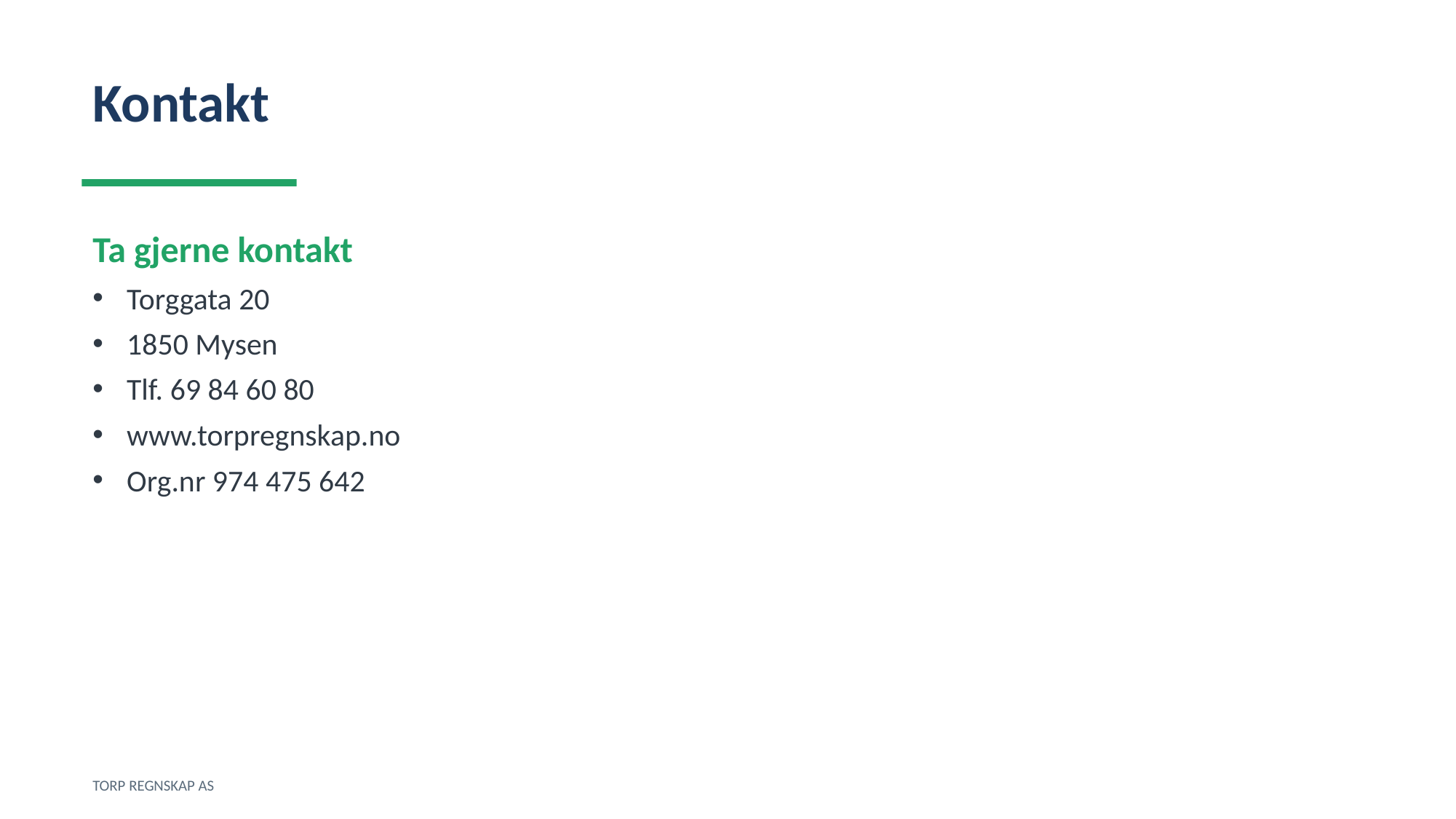

Kontakt

Ta gjerne kontakt
Torggata 20
1850 Mysen
Tlf. 69 84 60 80
www.torpregnskap.no
Org.nr 974 475 642
TORP REGNSKAP AS